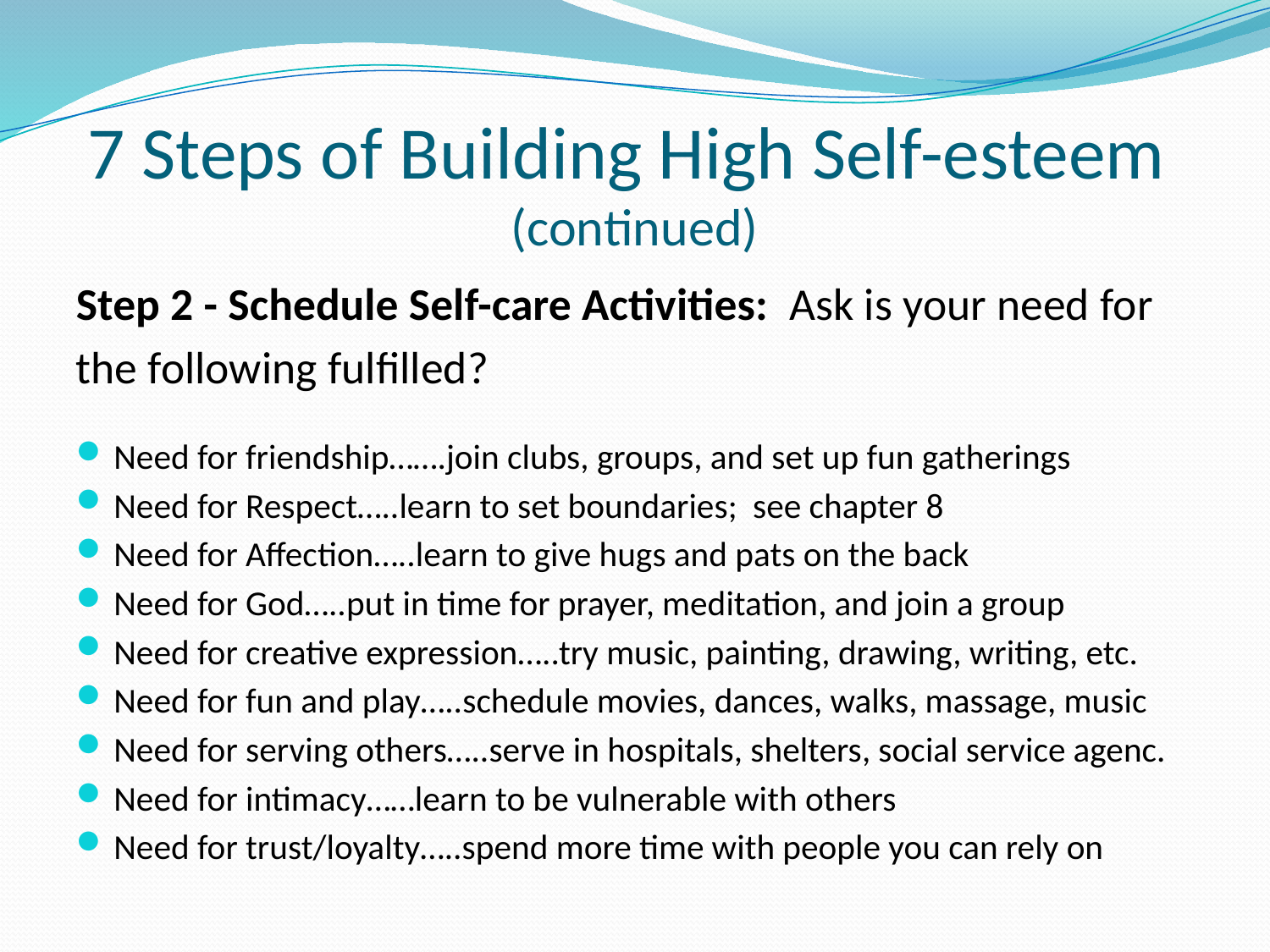

# 7 Steps of Building High Self-esteem  (continued)
Step 2 - Schedule Self-care Activities:  Ask is your need for
the following fulfilled?

Need for friendship…….join clubs, groups, and set up fun gatherings
Need for Respect…..learn to set boundaries;  see chapter 8
Need for Affection…..learn to give hugs and pats on the back
Need for God…..put in time for prayer, meditation, and join a group
Need for creative expression…..try music, painting, drawing, writing, etc.
Need for fun and play…..schedule movies, dances, walks, massage, music
Need for serving others…..serve in hospitals, shelters, social service agenc.
Need for intimacy……learn to be vulnerable with others
Need for trust/loyalty…..spend more time with people you can rely on